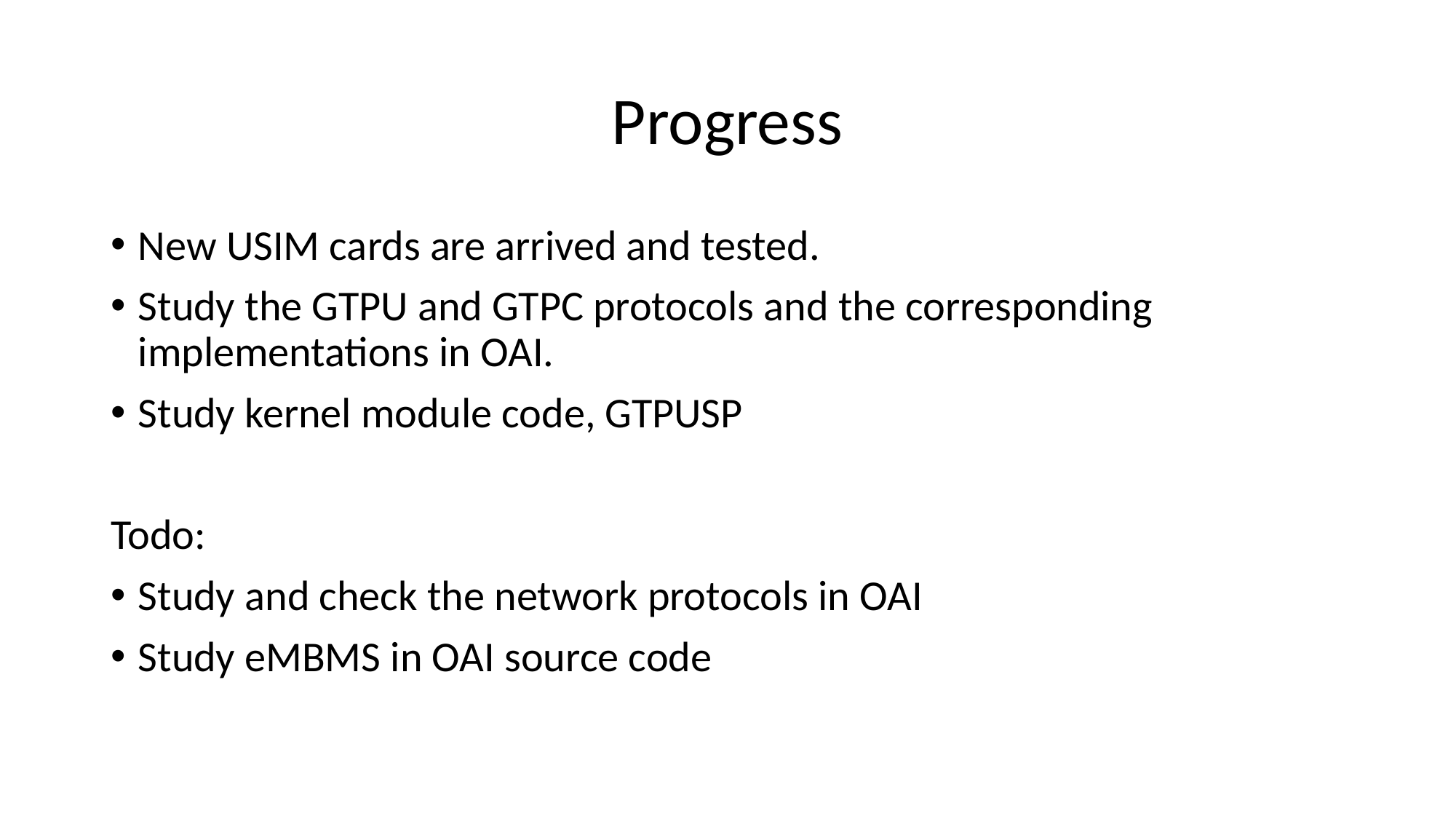

# Progress
New USIM cards are arrived and tested.
Study the GTPU and GTPC protocols and the corresponding implementations in OAI.
Study kernel module code, GTPUSP

Todo:
Study and check the network protocols in OAI
Study eMBMS in OAI source code